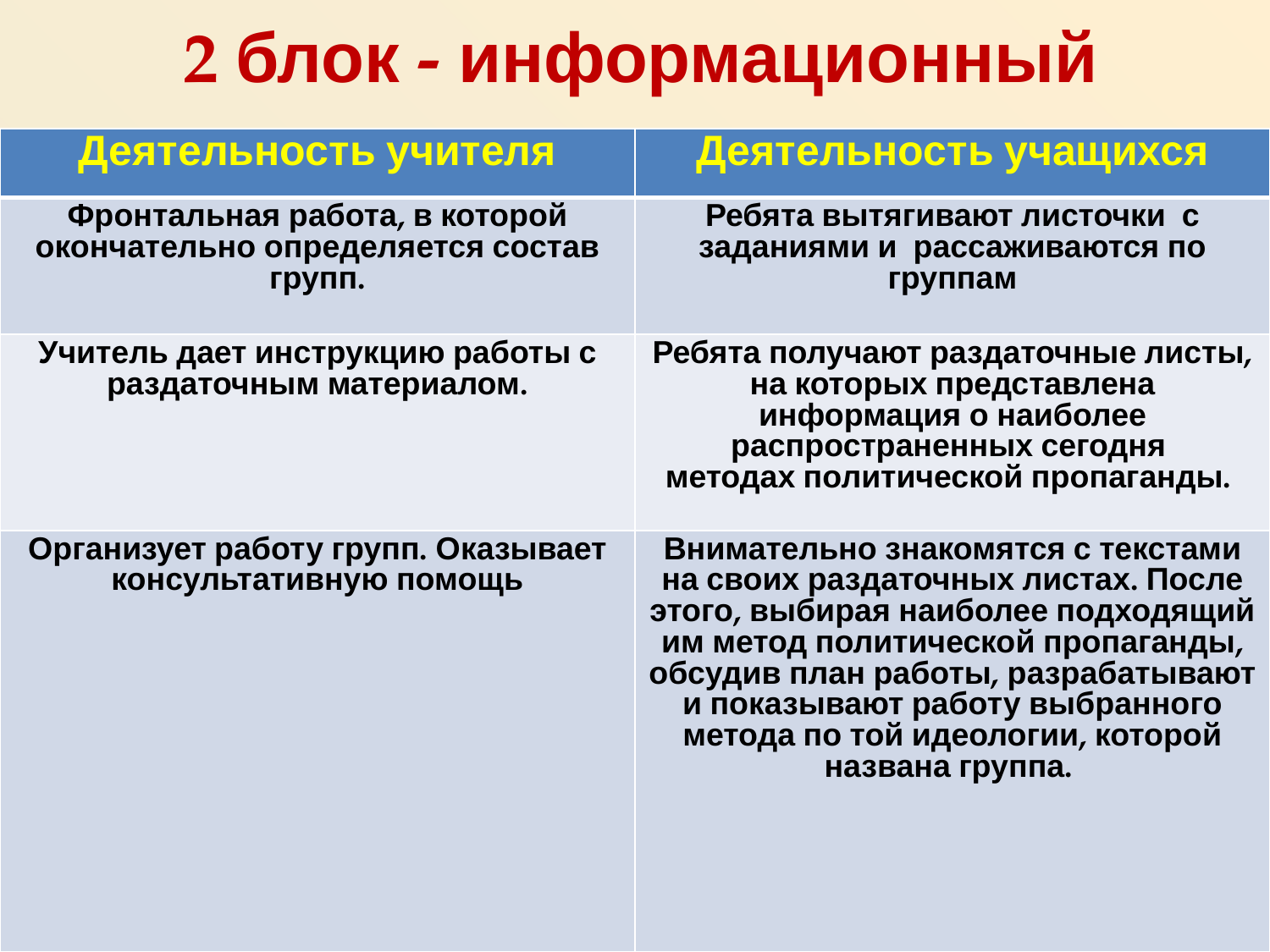

# 2 блок - информационный
| Деятельность учителя | Деятельность учащихся |
| --- | --- |
| Фронтальная работа, в которой окончательно определяется состав групп. | Ребята вытягивают листочки с заданиями и рассаживаются по группам |
| Учитель дает инструкцию работы с раздаточным материалом. | Ребята получают раздаточные листы, на которых представлена информация о наиболее распространенных сегодня методах политической пропаганды. |
| Организует работу групп. Оказывает консультативную помощь | Внимательно знакомятся с текстами на своих раздаточных листах. После этого, выбирая наиболее подходящий им метод политической пропаганды, обсудив план работы, разрабатывают и показывают работу выбранного метода по той идеологии, которой названа группа. |